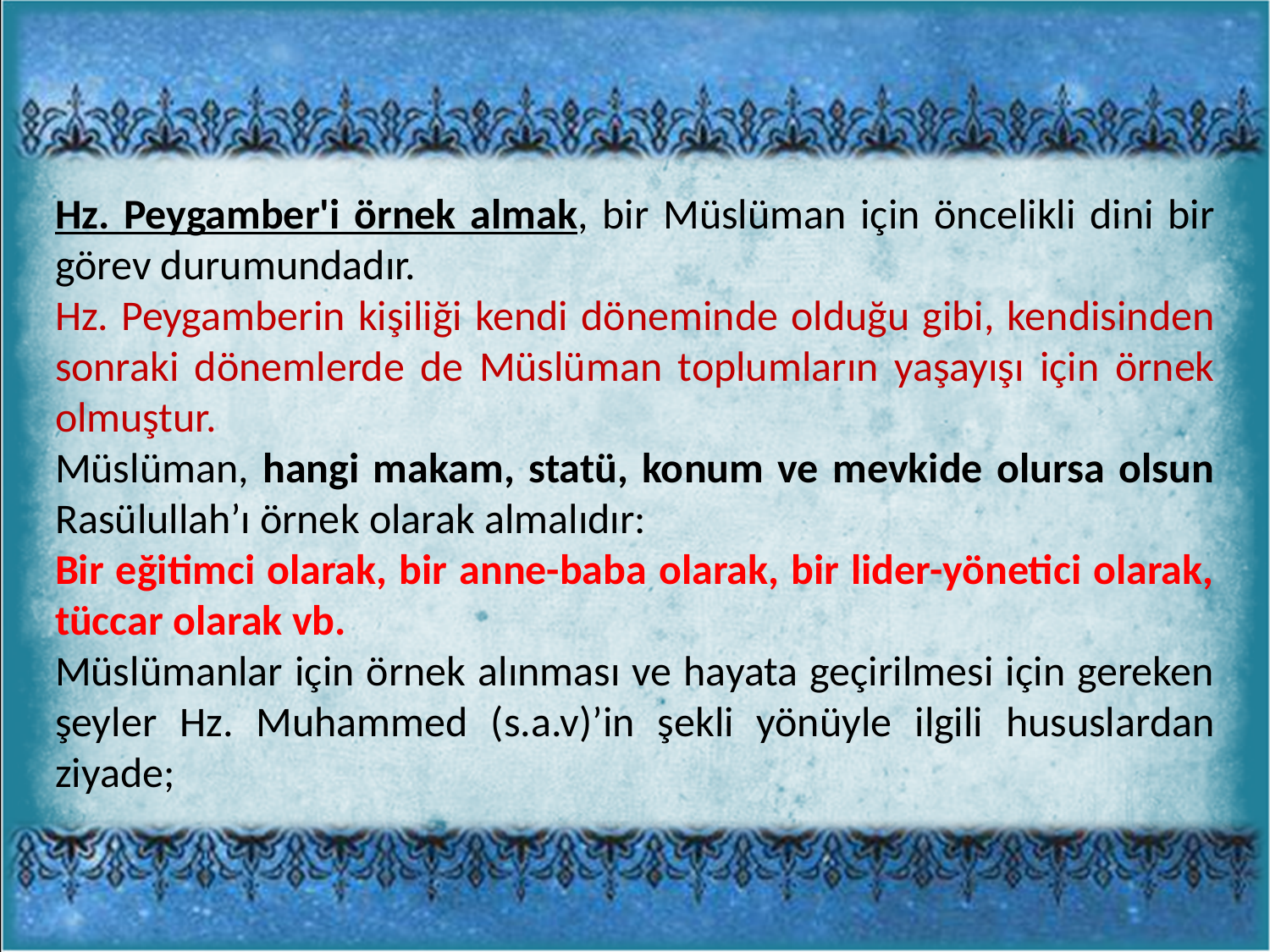

Hz. Peygamber'i örnek almak, bir Müslüman için öncelikli dini bir görev durumundadır.
Hz. Peygamberin kişiliği kendi döneminde olduğu gibi, kendisinden sonraki dönemlerde de Müslüman toplumların yaşayışı için örnek olmuştur.
Müslüman, hangi makam, statü, konum ve mevkide olursa olsun Rasülullah’ı örnek olarak almalıdır:
Bir eğitimci olarak, bir anne-baba olarak, bir lider-yönetici olarak, tüccar olarak vb.
Müslümanlar için örnek alınması ve hayata geçirilmesi için gereken şeyler Hz. Muhammed (s.a.v)’in şekli yönüyle ilgili hususlardan ziyade;